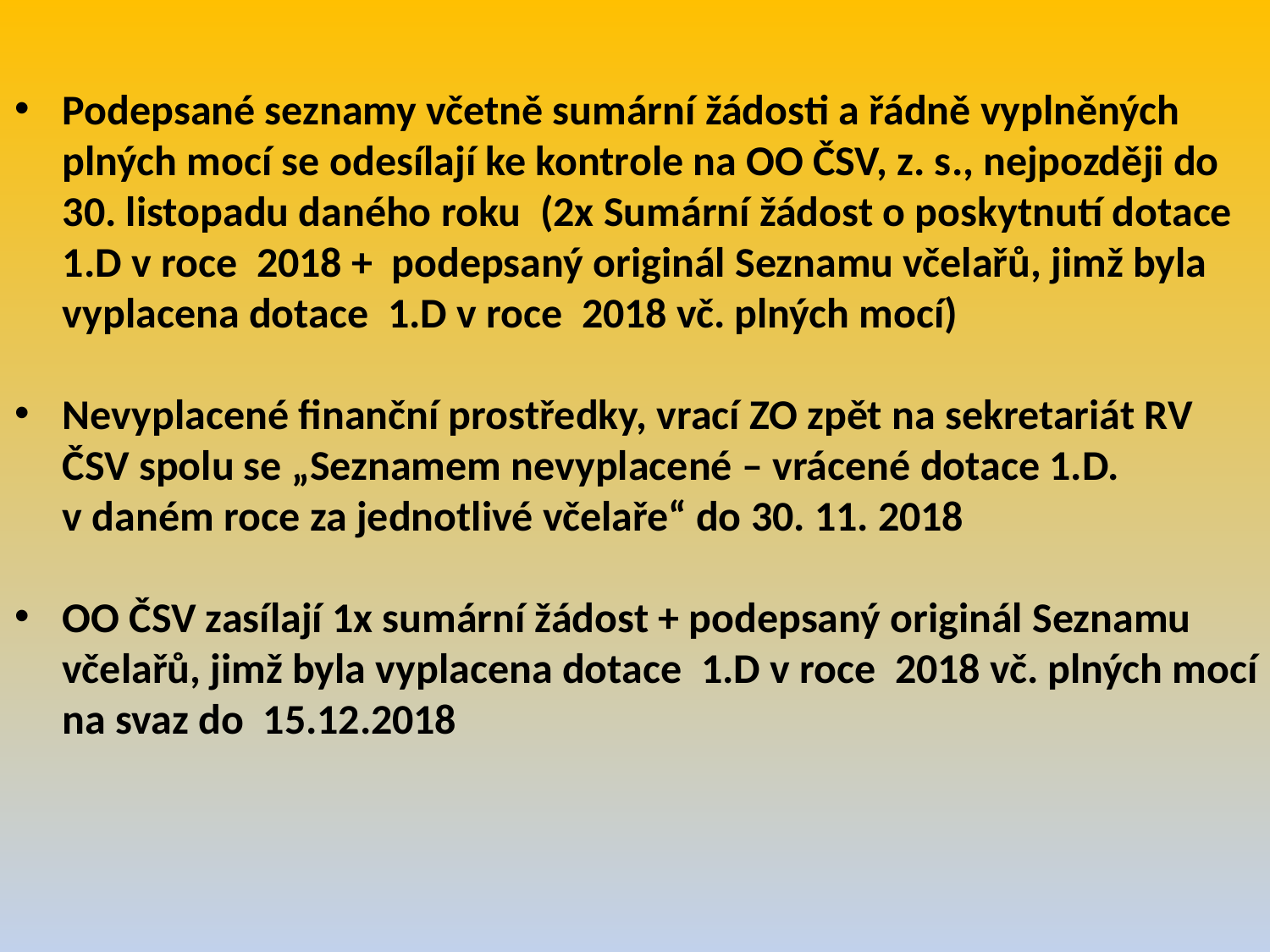

Podepsané seznamy včetně sumární žádosti a řádně vyplněných plných mocí se odesílají ke kontrole na OO ČSV, z. s., nejpozději do 30. listopadu daného roku  (2x Sumární žádost o poskytnutí dotace 1.D v roce  2018 +  podepsaný originál Seznamu včelařů, jimž byla vyplacena dotace  1.D v roce  2018 vč. plných mocí)

Nevyplacené finanční prostředky, vrací ZO zpět na sekretariát RV ČSV spolu se „Seznamem nevyplacené – vrácené dotace 1.D. v daném roce za jednotlivé včelaře“ do 30. 11. 2018

OO ČSV zasílají 1x sumární žádost + podepsaný originál Seznamu včelařů, jimž byla vyplacena dotace  1.D v roce  2018 vč. plných mocí na svaz do  15.12.2018